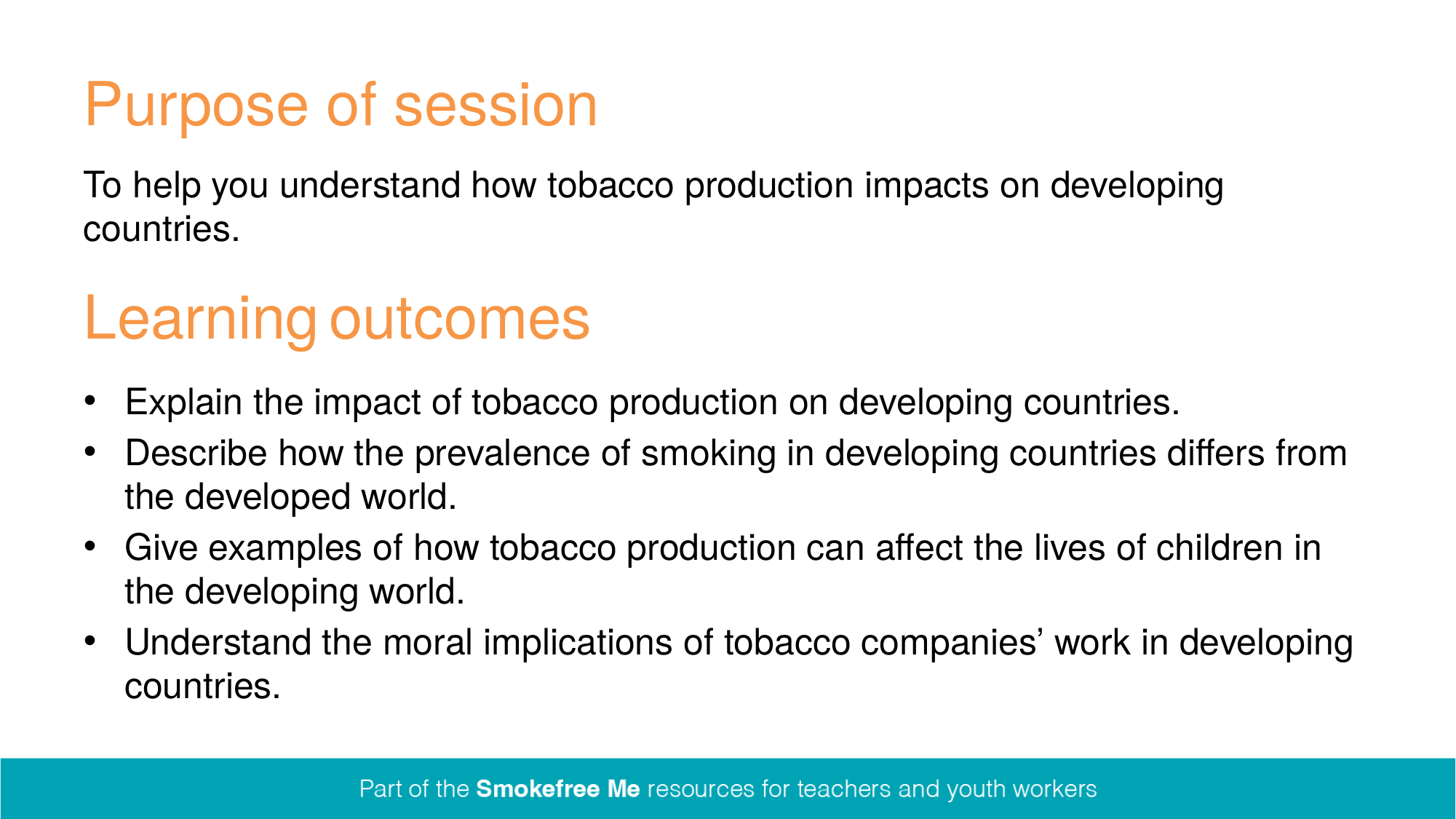

# Purpose of session
To help you understand how tobacco production impacts on developing countries.

Learning outcomes
Explain the impact of tobacco production on developing countries.
Describe how the prevalence of smoking in developing countries differs from the developed world.
Give examples of how tobacco production can affect the lives of children in the developing world.
Understand the moral implications of tobacco companies’ work in developing countries.